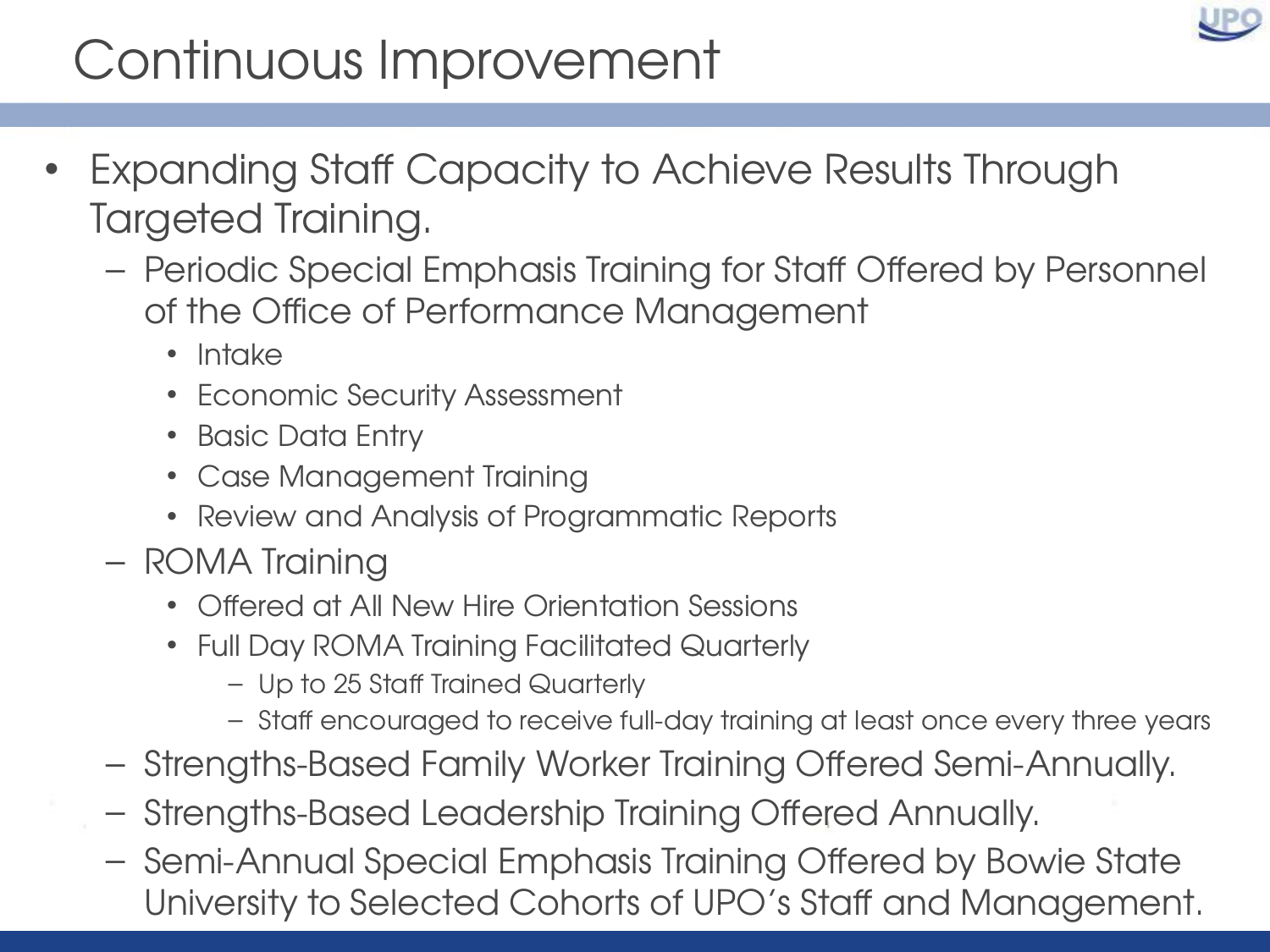

# Continuous Improvement
Expanding Staff Capacity to Achieve Results Through Targeted Training.
Periodic Special Emphasis Training for Staff Offered by Personnel of the Office of Performance Management
Intake
Economic Security Assessment
Basic Data Entry
Case Management Training
Review and Analysis of Programmatic Reports
ROMA Training
Offered at All New Hire Orientation Sessions
Full Day ROMA Training Facilitated Quarterly
Up to 25 Staff Trained Quarterly
Staff encouraged to receive full-day training at least once every three years
Strengths-Based Family Worker Training Offered Semi-Annually.
Strengths-Based Leadership Training Offered Annually.
Semi-Annual Special Emphasis Training Offered by Bowie State University to Selected Cohorts of UPO’s Staff and Management.